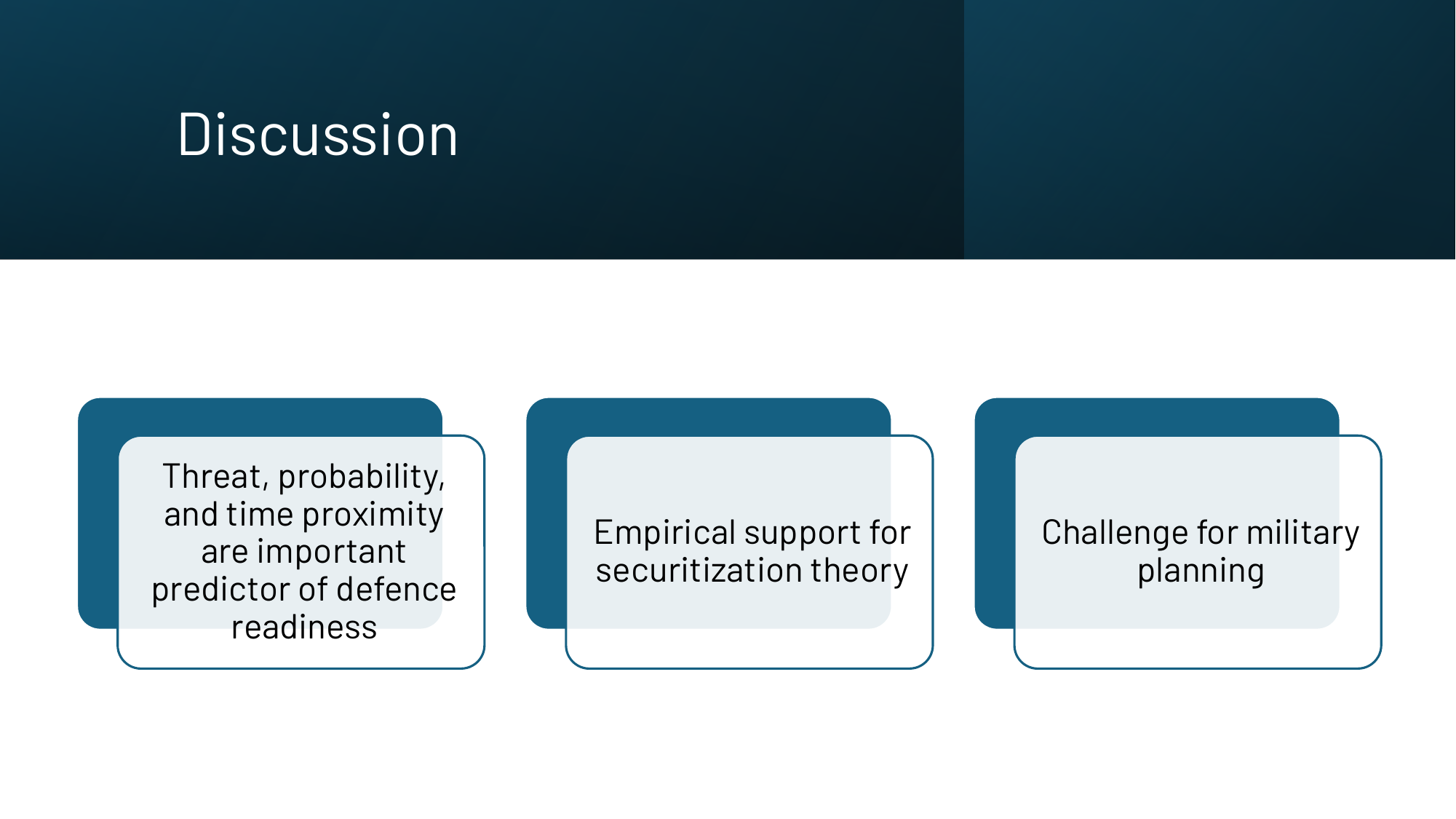

# Discussion
Threat, probability, and time proximity are important predictor of defence readiness
Empirical support for securitization theory
Challenge for military planning
15